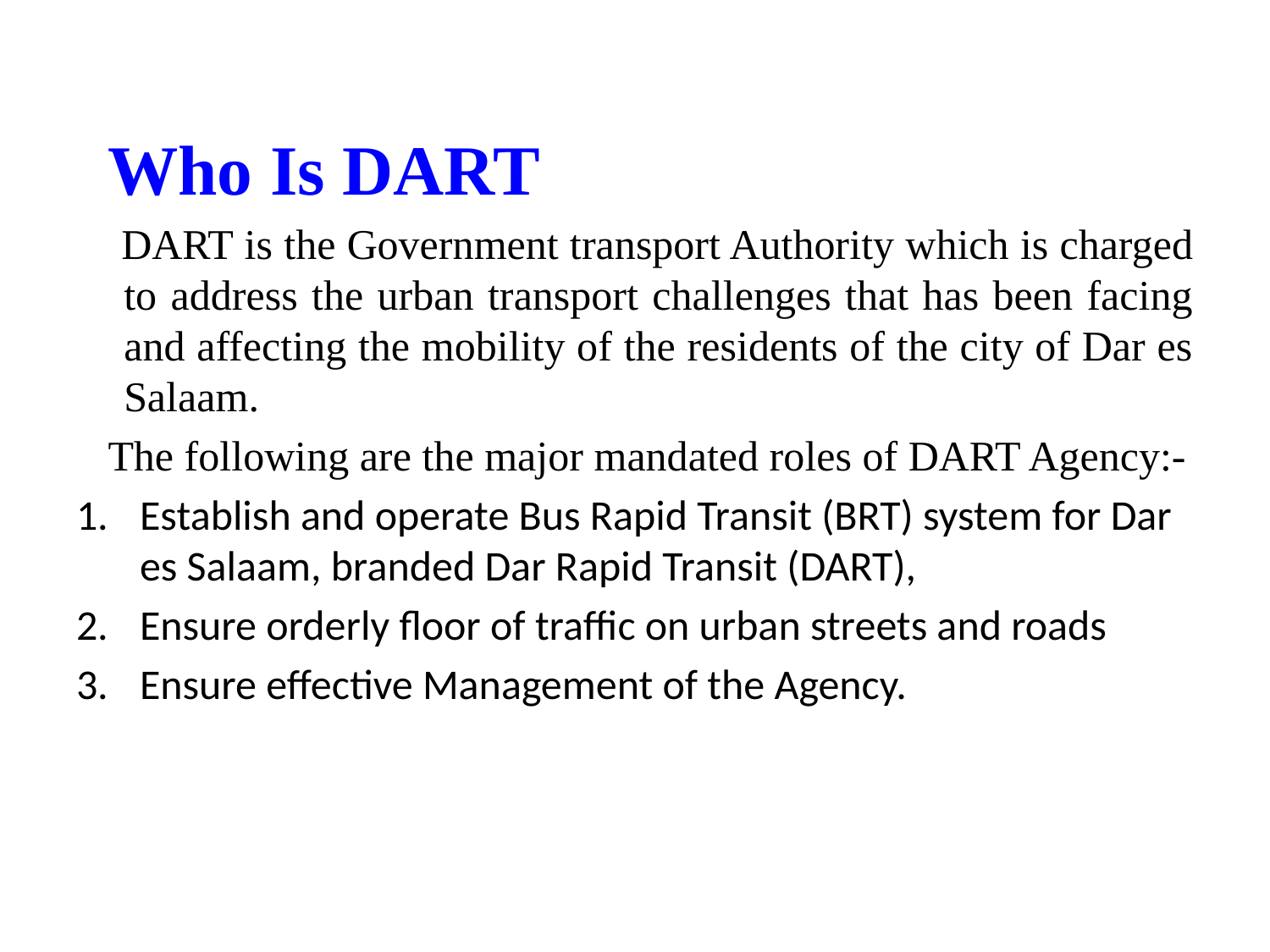

Who Is DART
    DART is the Government transport Authority which is charged to address the urban transport challenges that has been facing and affecting the mobility of the residents of the city of Dar es Salaam.
   The following are the major mandated roles of DART Agency:-
Establish and operate Bus Rapid Transit (BRT) system for Dar es Salaam, branded Dar Rapid Transit (DART),
Ensure orderly floor of traffic on urban streets and roads
Ensure effective Management of the Agency.